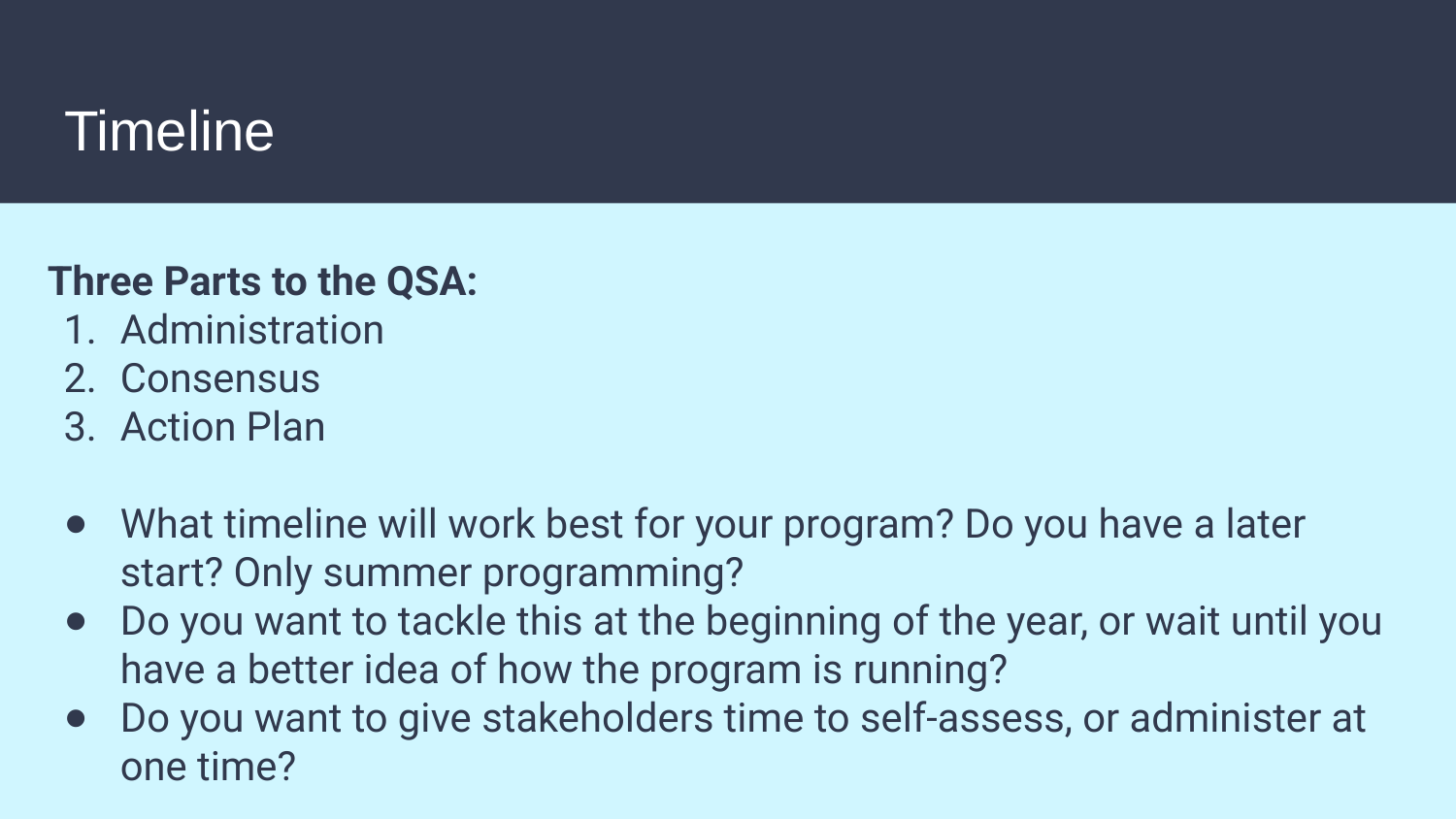

# Timeline
Three Parts to the QSA:
Administration
Consensus
Action Plan

What timeline will work best for your program? Do you have a later start? Only summer programming?
Do you want to tackle this at the beginning of the year, or wait until you have a better idea of how the program is running?
Do you want to give stakeholders time to self-assess, or administer at one time?